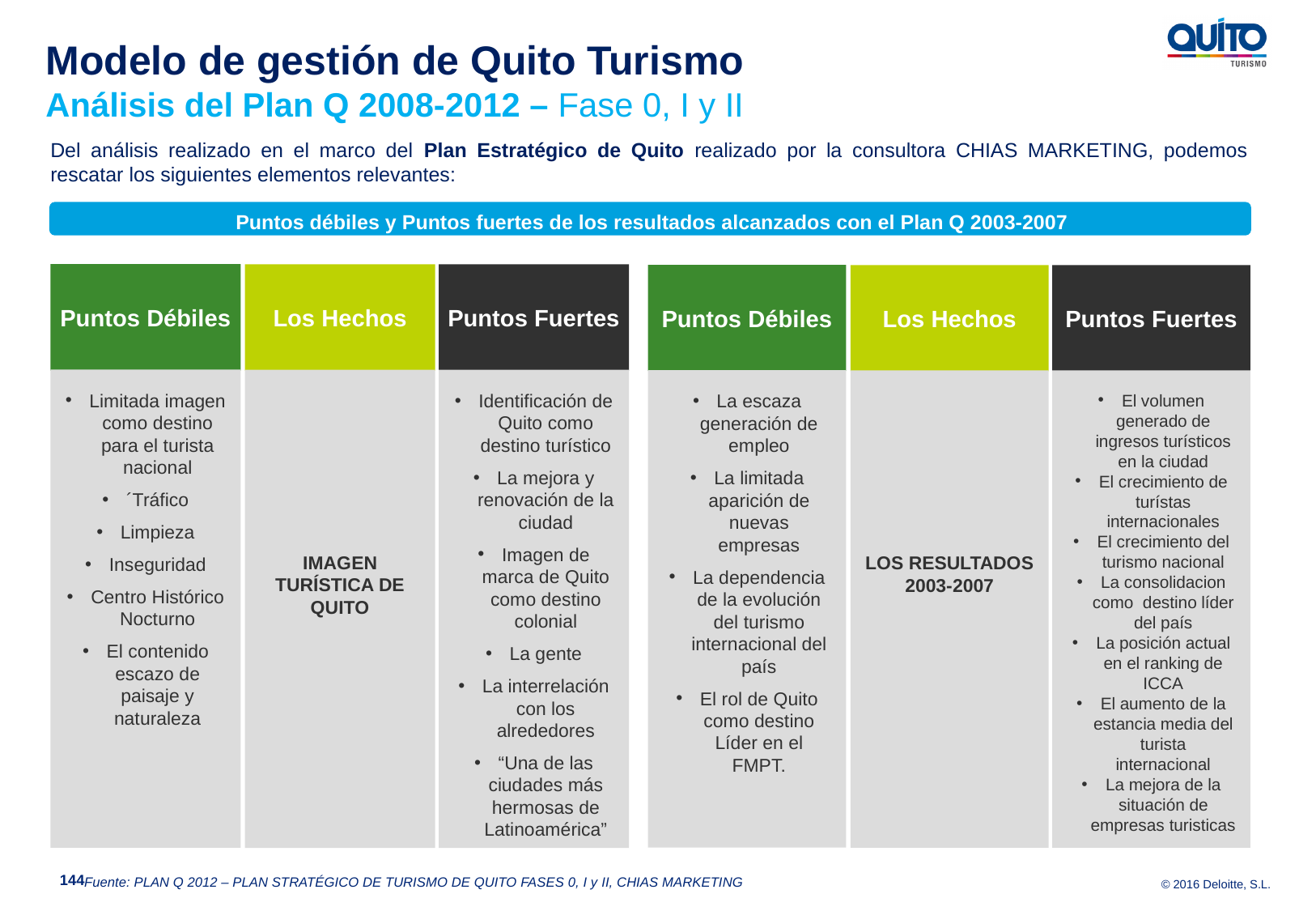

Modelo de gestión de Quito Turismo
Análisis del Plan Q 2008-2012 – Fase 0, I y II

Del análisis realizado en el marco del Plan Estratégico de Quito realizado por la consultora CHIAS MARKETING, podemos rescatar los siguientes elementos relevantes:
Puntos débiles y Puntos fuertes de los resultados alcanzados con el Plan Q 2003-2007
Puntos Débiles
Los Hechos
Puntos Fuertes
Limitada imagen como destino para el turista nacional
´Tráfico
Limpieza
Inseguridad
Centro Histórico Nocturno
El contenido escazo de paisaje y naturaleza

IMAGEN TURÍSTICA DE QUITO
Identificación de Quito como destino turístico
La mejora y renovación de la ciudad
Imagen de marca de Quito como destino colonial
La gente
La interrelación con los alrededores
“Una de las ciudades más hermosas de Latinoamérica”
Puntos Débiles
Los Hechos
Puntos Fuertes
La escaza generación de empleo
La limitada aparición de nuevas empresas
La dependencia de la evolución del turismo internacional del país
El rol de Quito como destino Líder en el FMPT.

LOS RESULTADOS 2003-2007
El volumen generado de ingresos turísticos en la ciudad
El crecimiento de turístas internacionales
El crecimiento del turismo nacional
La consolidacion como  destino líder del país
La posición actual en el ranking de ICCA
El aumento de la estancia media del turista internacional
La mejora de la situación de empresas turisticas
144
Fuente: PLAN Q 2012 – PLAN STRATÉGICO DE TURISMO DE QUITO FASES 0, I y II, CHIAS MARKETING